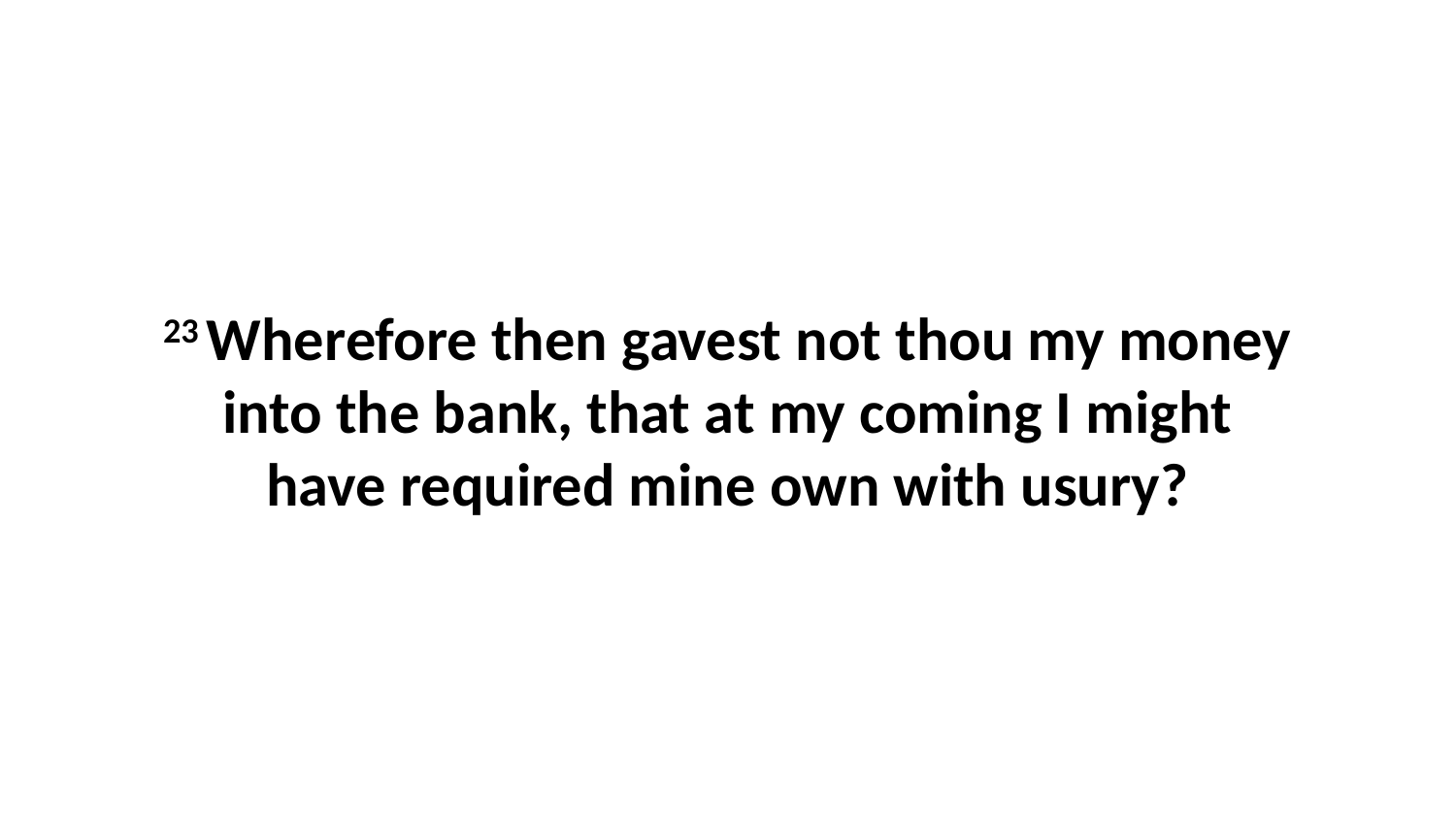

23 Wherefore then gavest not thou my money into the bank, that at my coming I might have required mine own with usury?